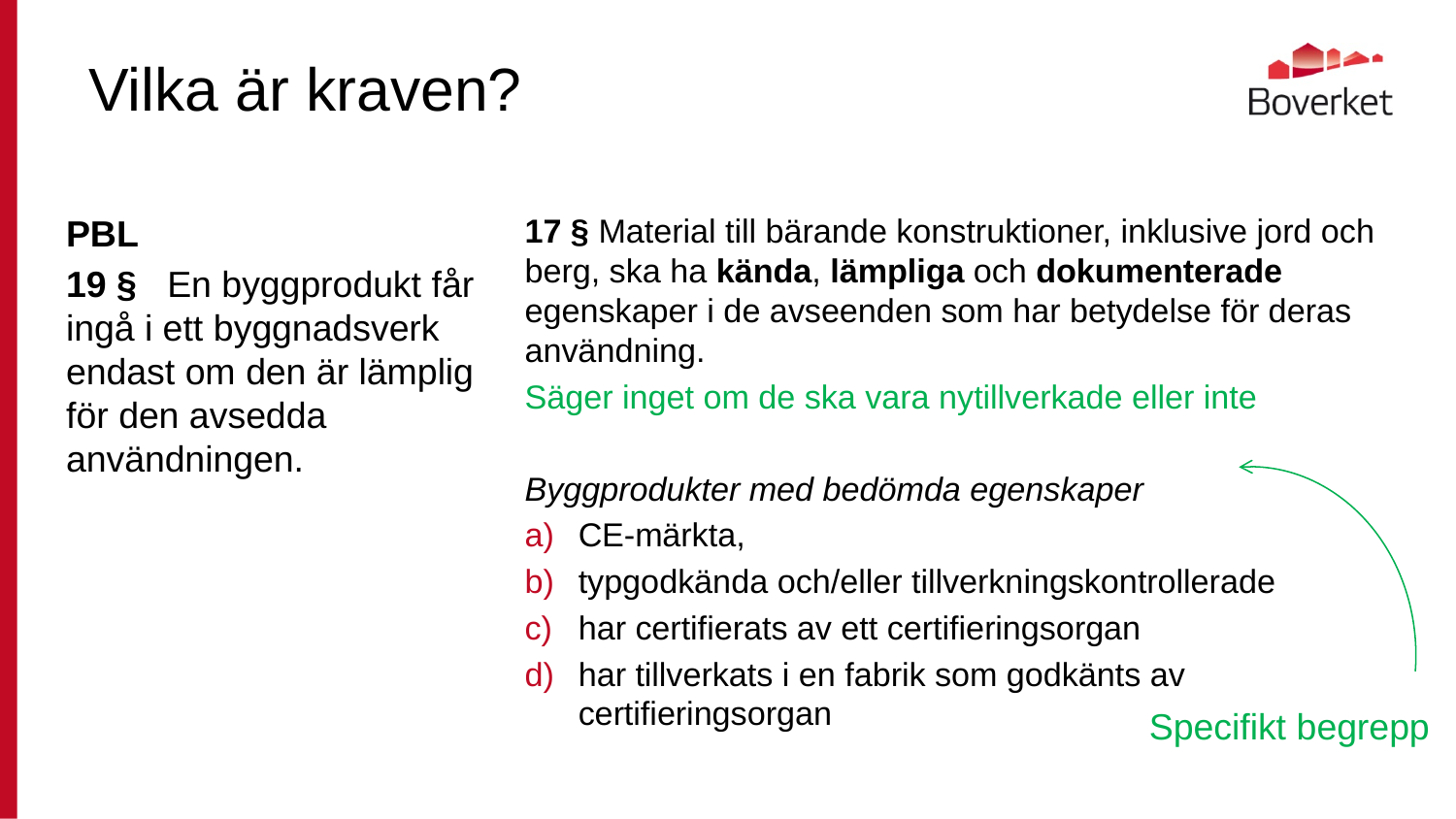

# Vilka är kraven?
17 § Material till bärande konstruktioner, inklusive jord och berg, ska ha kända, lämpliga och dokumenterade egenskaper i de avseenden som har betydelse för deras användning.
Säger inget om de ska vara nytillverkade eller inte

Byggprodukter med bedömda egenskaper
CE-märkta,
typgodkända och/eller tillverkningskontrollerade
har certifierats av ett certifieringsorgan
har tillverkats i en fabrik som godkänts av certifieringsorgan

PBL
19 §   En byggprodukt får ingå i ett byggnadsverk endast om den är lämplig för den avsedda användningen.

Specifikt begrepp